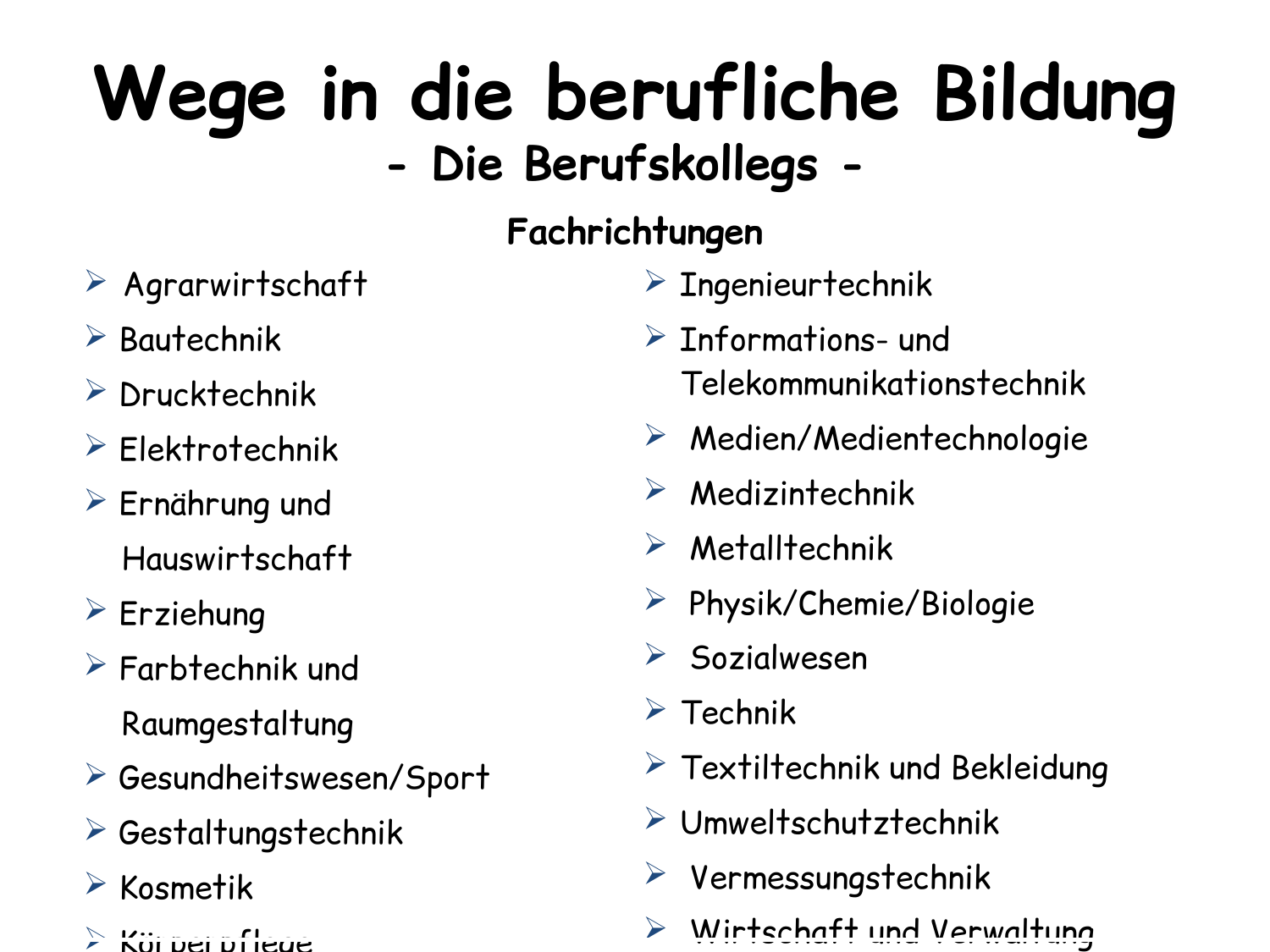

# Wege in die berufliche Bildung - Die Berufskollegs -
Fachrichtungen
| Agrarwirtschaft  Bautechnik   Drucktechnik   Elektrotechnik   Ernährung und           Hauswirtschaft   Erziehung  Farbtechnik und      Raumgestaltung   Gesundheitswesen/Sport Gestaltungstechnik  Kosmetik  Körperpflege  Holztechnik | Ingenieurtechnik Informations- und Telekommunikationstechnik  Medien/Medientechnologie  Medizintechnik  Metalltechnik   Physik/Chemie/Biologie   Sozialwesen  Technik Textiltechnik und Bekleidung Umweltschutztechnik  Vermessungstechnik  Wirtschaft und Verwaltung |
| --- | --- |